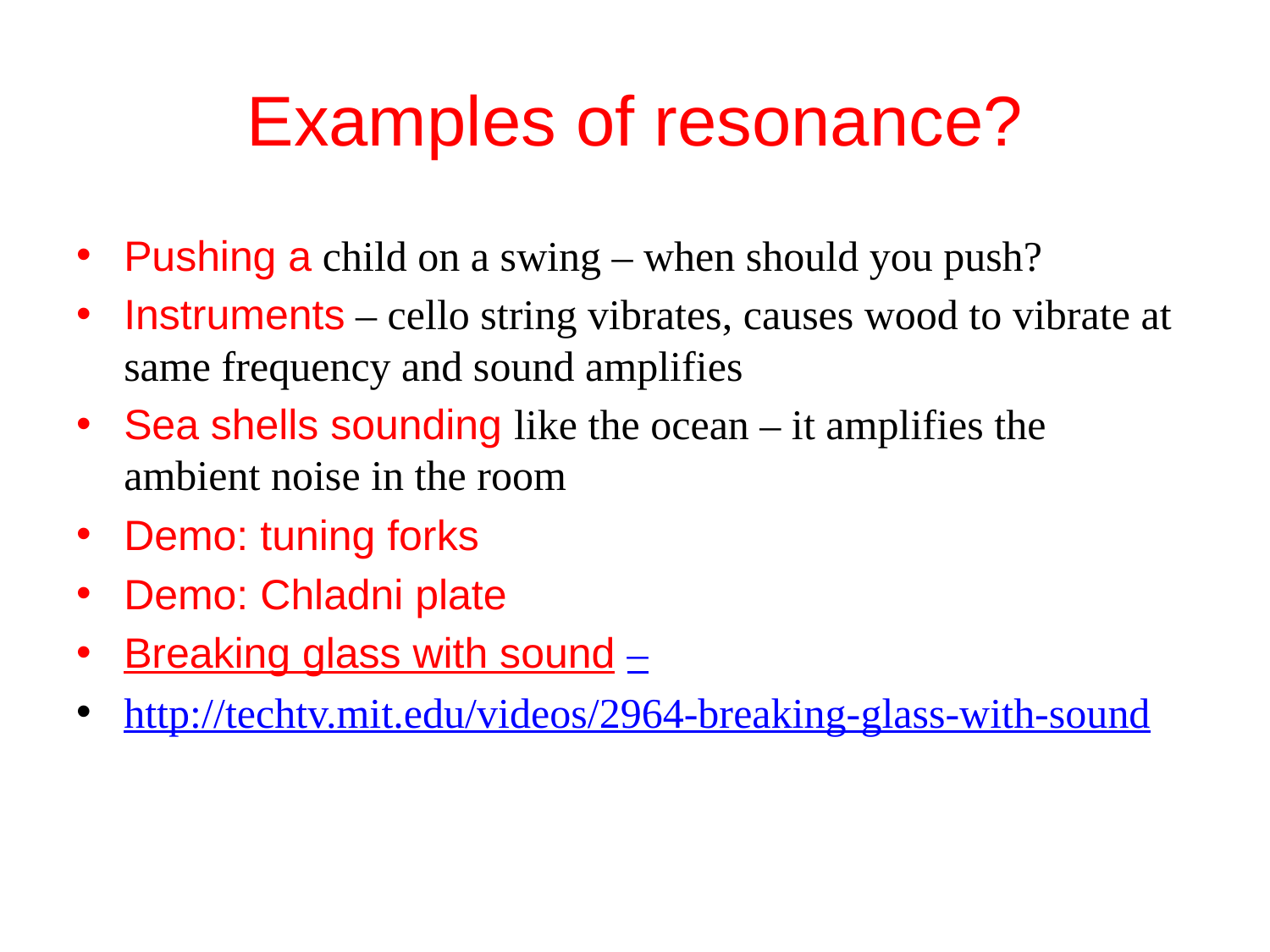

# Examples of resonance?
Pushing a child on a swing – when should you push?
Instruments – cello string vibrates, causes wood to vibrate at same frequency and sound amplifies
Sea shells sounding like the ocean – it amplifies the ambient noise in the room
Demo: tuning forks
Demo: Chladni plate
Breaking glass with sound –
http://techtv.mit.edu/videos/2964-breaking-glass-with-sound